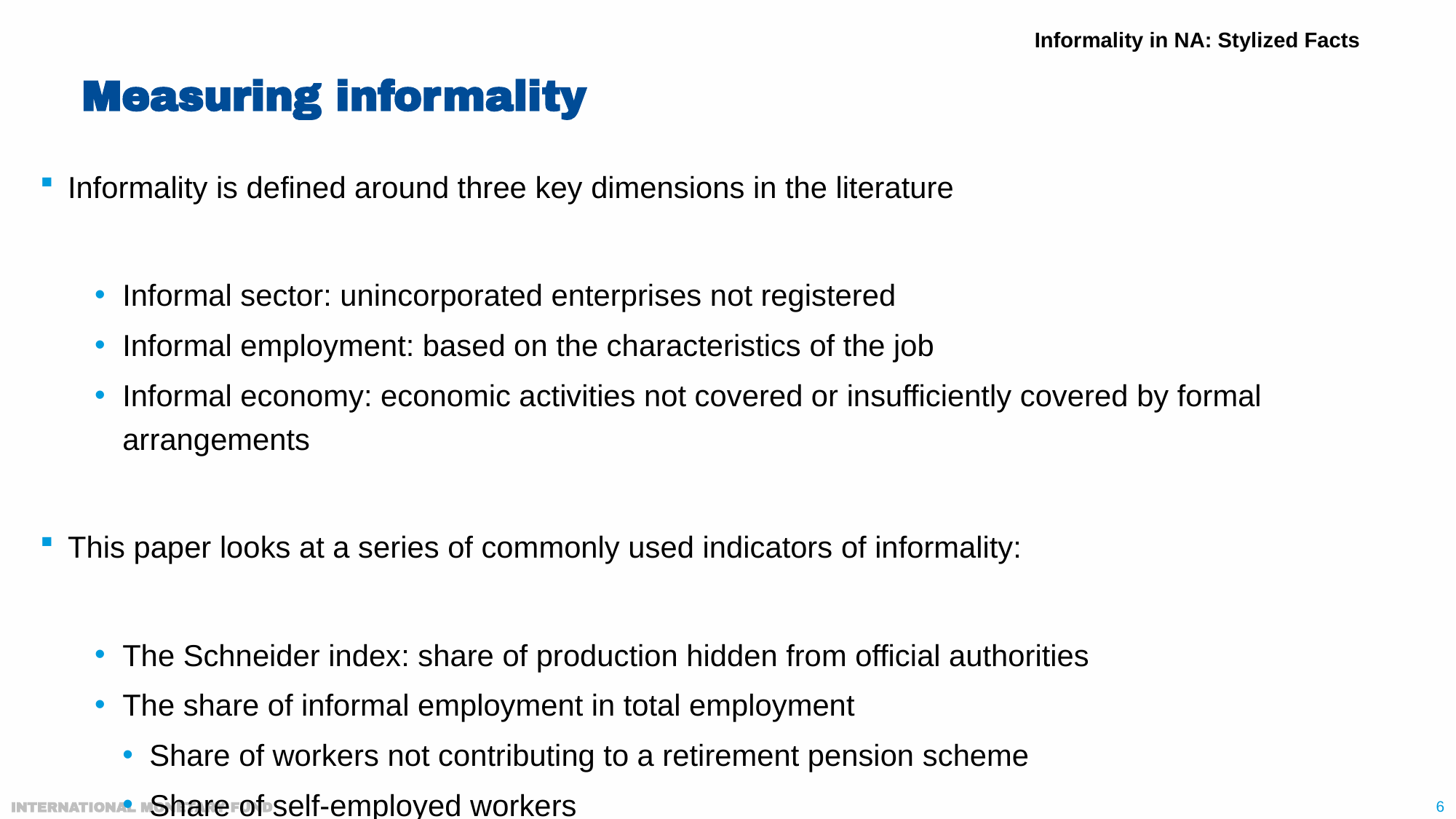

Informality in NA: Stylized Facts
# Measuring informality
Informality is defined around three key dimensions in the literature

Informal sector: unincorporated enterprises not registered
Informal employment: based on the characteristics of the job
Informal economy: economic activities not covered or insufficiently covered by formal arrangements

This paper looks at a series of commonly used indicators of informality:

The Schneider index: share of production hidden from official authorities
The share of informal employment in total employment
Share of workers not contributing to a retirement pension scheme
Share of self-employed workers